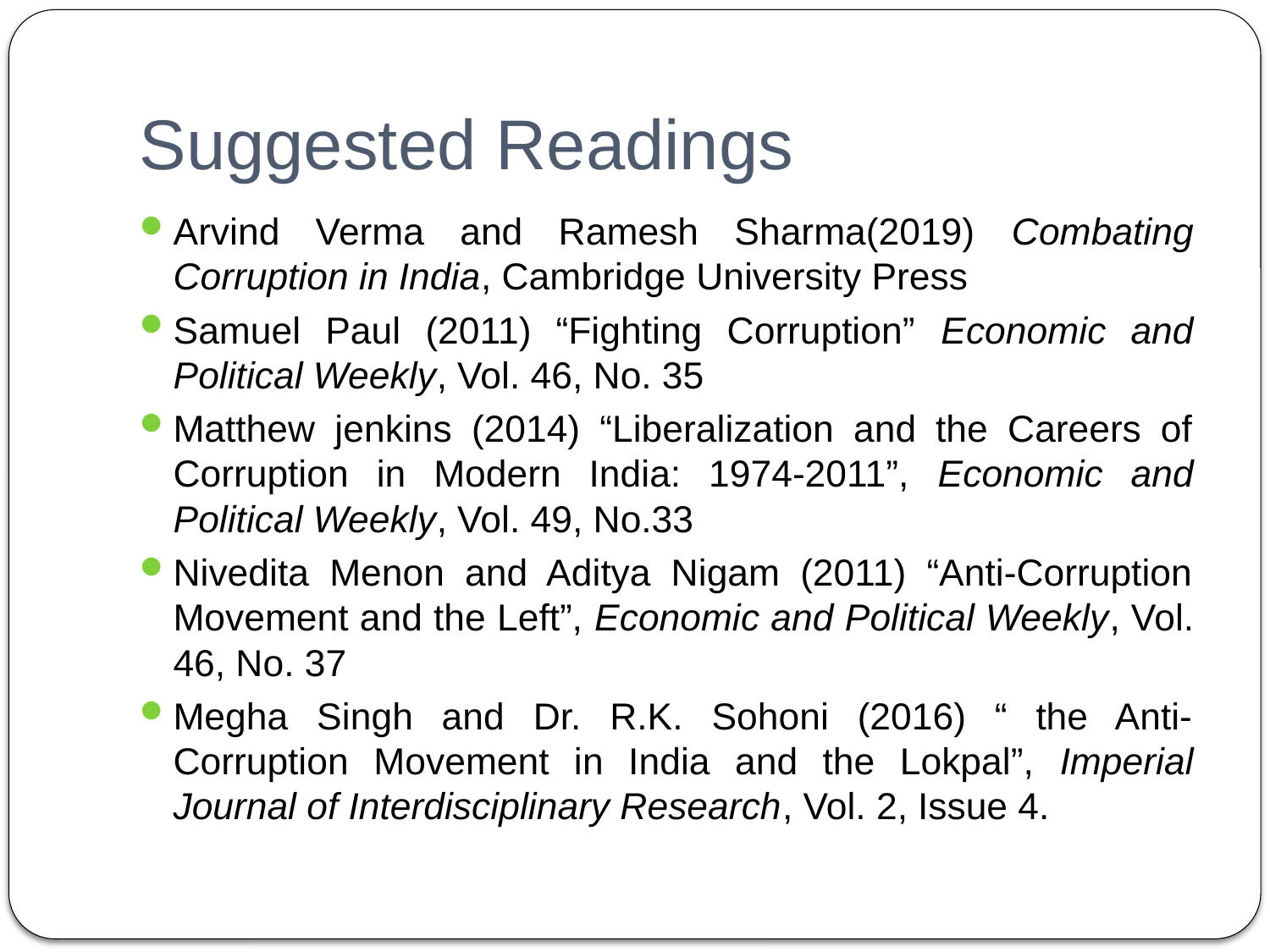

# Suggested Readings
Arvind Verma and Ramesh Sharma(2019) Combating Corruption in India, Cambridge University Press
Samuel Paul (2011) “Fighting Corruption” Economic and Political Weekly, Vol. 46, No. 35
Matthew jenkins (2014) “Liberalization and the Careers of Corruption in Modern India: 1974-2011”, Economic and Political Weekly, Vol. 49, No.33
Nivedita Menon and Aditya Nigam (2011) “Anti-Corruption Movement and the Left”, Economic and Political Weekly, Vol. 46, No. 37
Megha Singh and Dr. R.K. Sohoni (2016) “ the Anti-Corruption Movement in India and the Lokpal”, Imperial Journal of Interdisciplinary Research, Vol. 2, Issue 4.